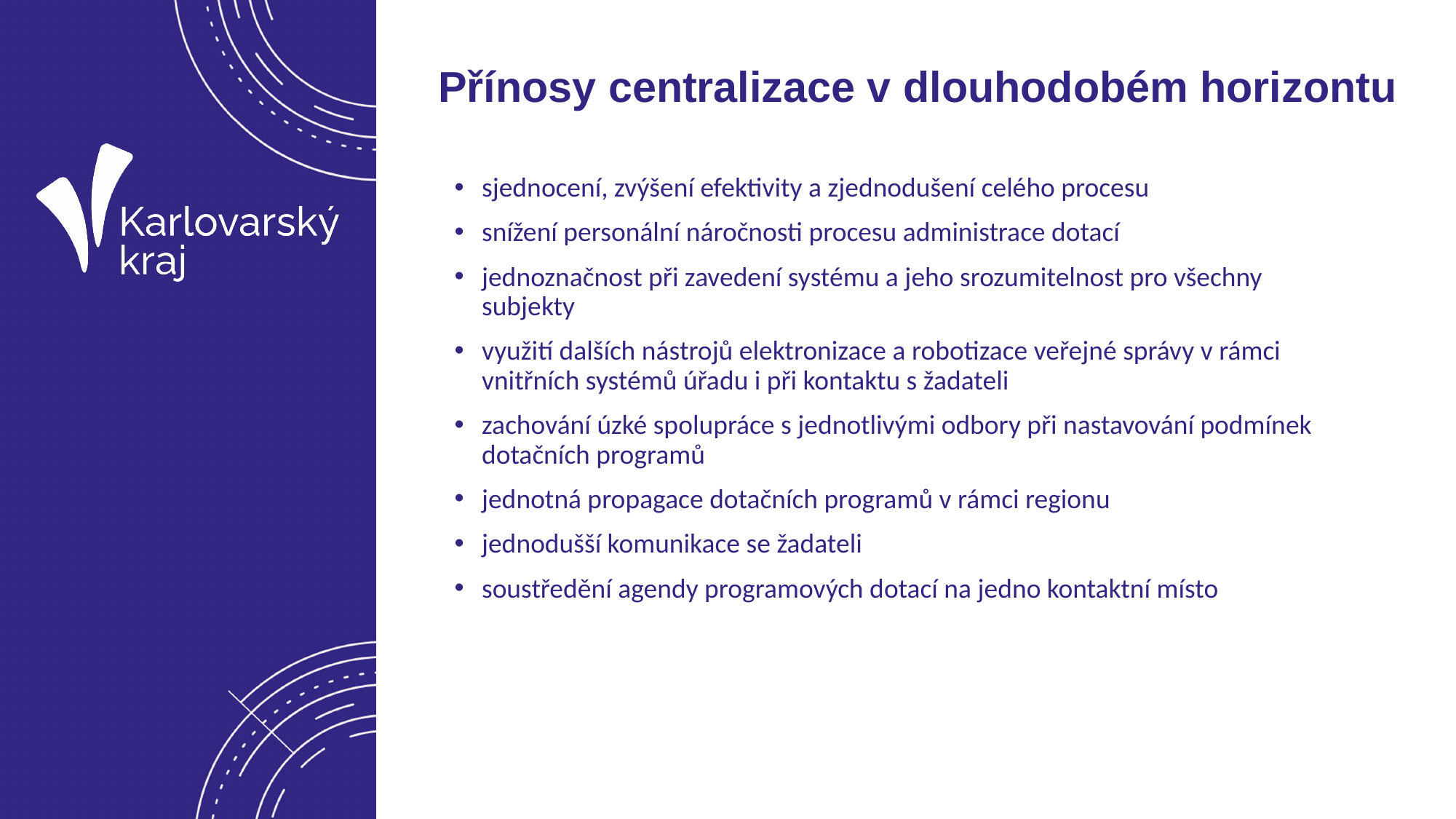

# Přínosy centralizace v dlouhodobém horizontu
sjednocení, zvýšení efektivity a zjednodušení celého procesu
snížení personální náročnosti procesu administrace dotací
jednoznačnost při zavedení systému a jeho srozumitelnost pro všechny subjekty
využití dalších nástrojů elektronizace a robotizace veřejné správy v rámci vnitřních systémů úřadu i při kontaktu s žadateli
zachování úzké spolupráce s jednotlivými odbory při nastavování podmínek dotačních programů
jednotná propagace dotačních programů v rámci regionu
jednodušší komunikace se žadateli
soustředění agendy programových dotací na jedno kontaktní místo